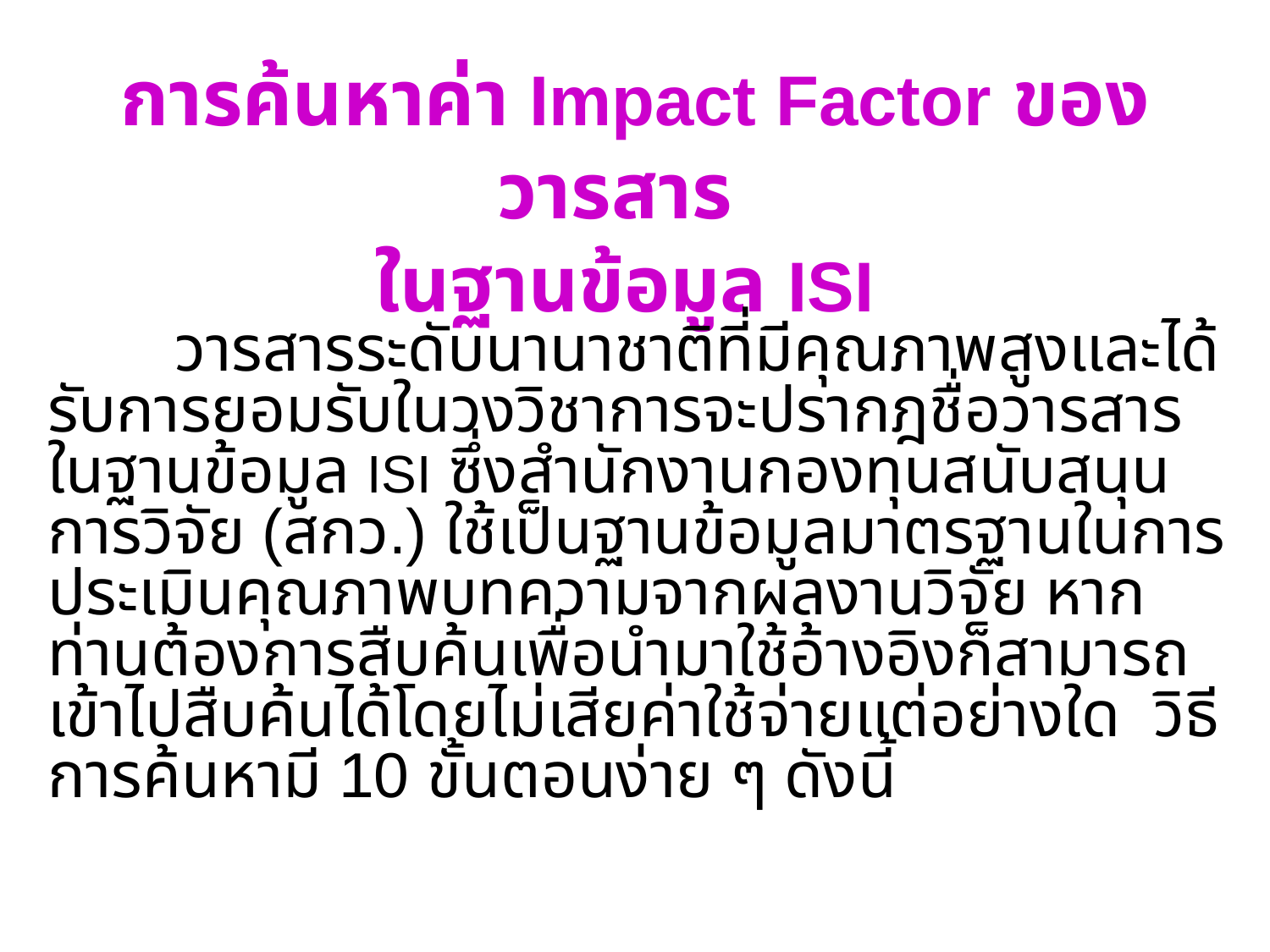

# การค้นหาค่า Impact Factor ของวารสาร ในฐานข้อมูล ISI
	วารสารระดับนานาชาติที่มีคุณภาพสูงและได้รับการยอมรับในวงวิชาการจะปรากฎชื่อวารสารในฐานข้อมูล ISI ซึ่งสำนักงานกองทุนสนับสนุนการวิจัย (สกว.) ใช้เป็นฐานข้อมูลมาตรฐานในการประเมินคุณภาพบทความจากผลงานวิจัย หากท่านต้องการสืบค้นเพื่อนำมาใช้อ้างอิงก็สามารถเข้าไปสืบค้นได้โดยไม่เสียค่าใช้จ่ายแต่อย่างใด  วิธีการค้นหามี 10 ขั้นตอนง่าย ๆ ดังนี้